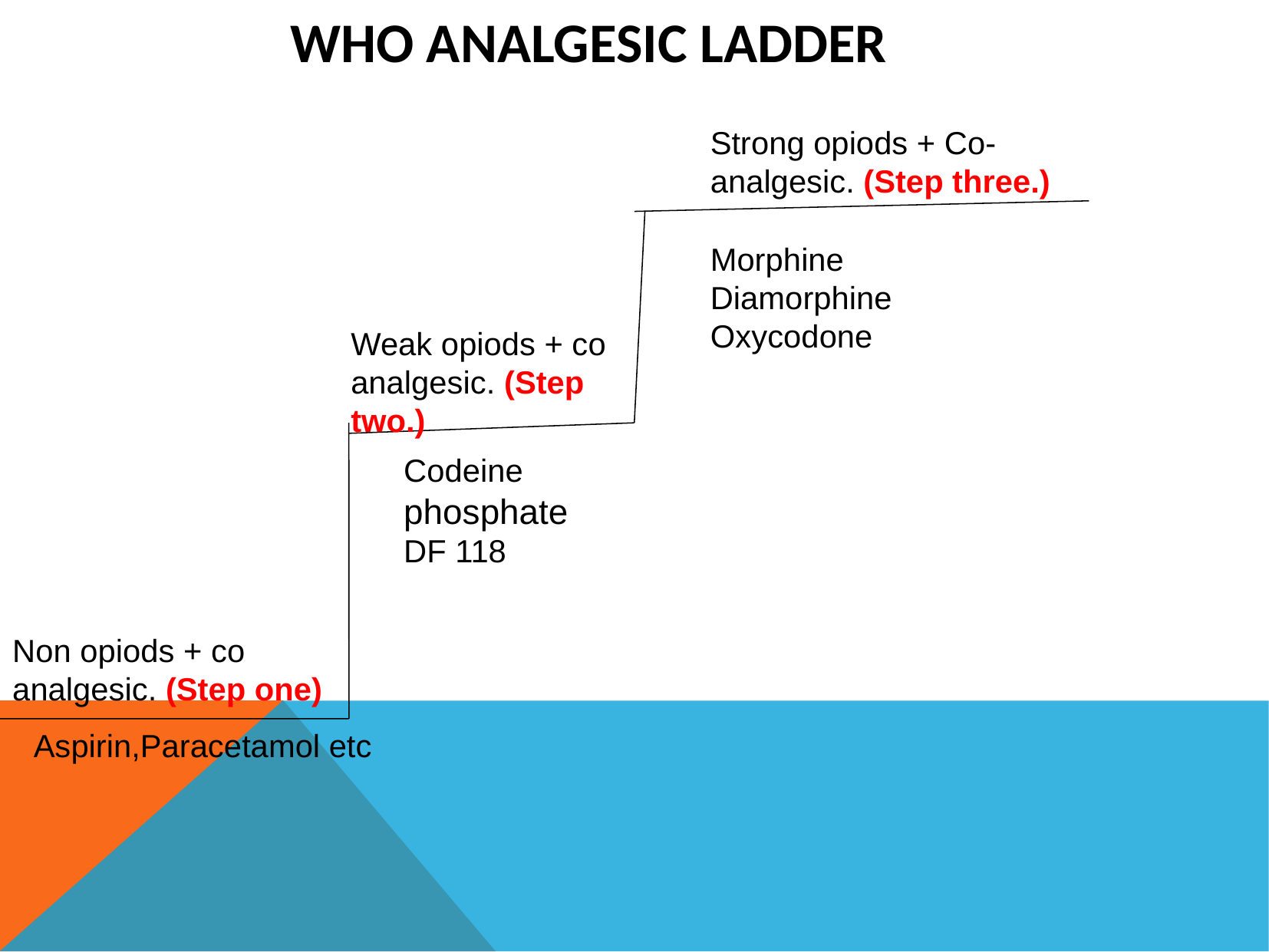

WHO ANALGESIC LADDER
Strong opiods + Co-analgesic. (Step three.)

Morphine
Diamorphine
Oxycodone
Weak opiods + co analgesic. (Step two.)

Codeine phosphate
DF 118
Non opiods + co analgesic. (Step one)

Aspirin,Paracetamol etc